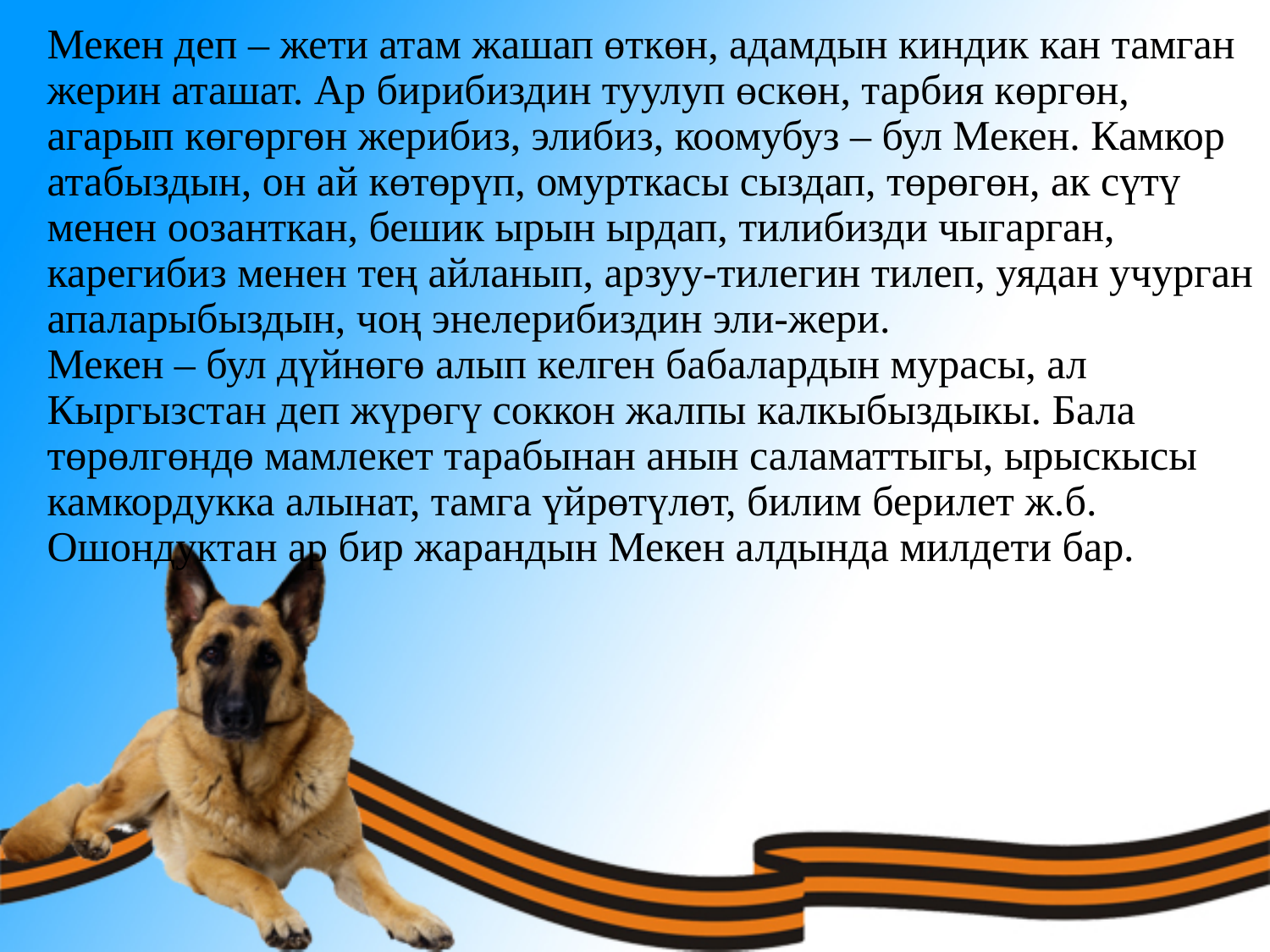

Мекен деп – жети атам жашап өткөн, адамдын киндик кан тамган жерин аташат. Ар бирибиздин туулуп өскөн, тарбия көргөн, агарып көгөргөн жерибиз, элибиз, коомубуз – бул Мекен. Камкор атабыздын, он ай көтөрүп, омурткасы сыздап, төрөгөн, ак сүтү менен оозанткан, бешик ырын ырдап, тилибизди чыгарган, карегибиз менен тең айланып, арзуу-тилегин тилеп, уядан учурган апаларыбыздын, чоң энелерибиздин эли-жери.
Мекен – бул дүйнөгө алып келген бабалардын мурасы, ал Кыргызстан деп жүрөгү соккон жалпы калкыбыздыкы. Бала төрөлгөндө мамлекет тарабынан анын саламаттыгы, ырыскысы камкордукка алынат, тамга үйрөтүлөт, билим берилет ж.б. Ошондуктан ар бир жарандын Мекен алдында милдети бар.